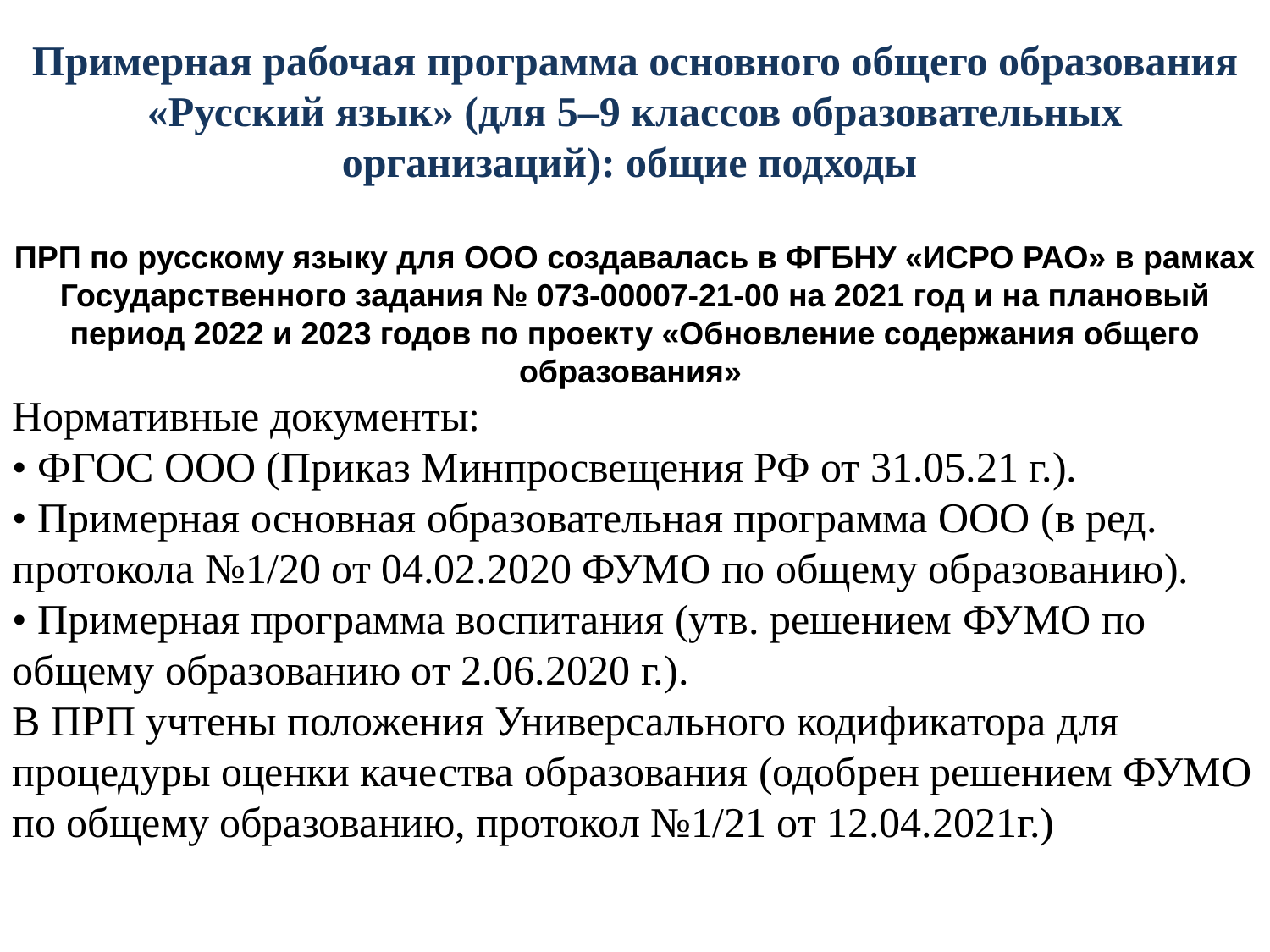

Примерная рабочая программа основного общего образования «Русский язык» (для 5–9 классов образовательных организаций): общие подходы

ПРП по русскому языку для ООО создавалась в ФГБНУ «ИСРО РАО» в рамках Государственного задания № 073-00007-21-00 на 2021 год и на плановый период 2022 и 2023 годов по проекту «Обновление содержания общего образования»
Нормативные документы:
• ФГОС ООО (Приказ Минпросвещения РФ от 31.05.21 г.).
• Примерная основная образовательная программа ООО (в ред. протокола №1/20 от 04.02.2020 ФУМО по общему образованию).
• Примерная программа воспитания (утв. решением ФУМО по общему образованию от 2.06.2020 г.).
В ПРП учтены положения Универсального кодификатора для процедуры оценки качества образования (одобрен решением ФУМО по общему образованию, протокол №1/21 от 12.04.2021г.)